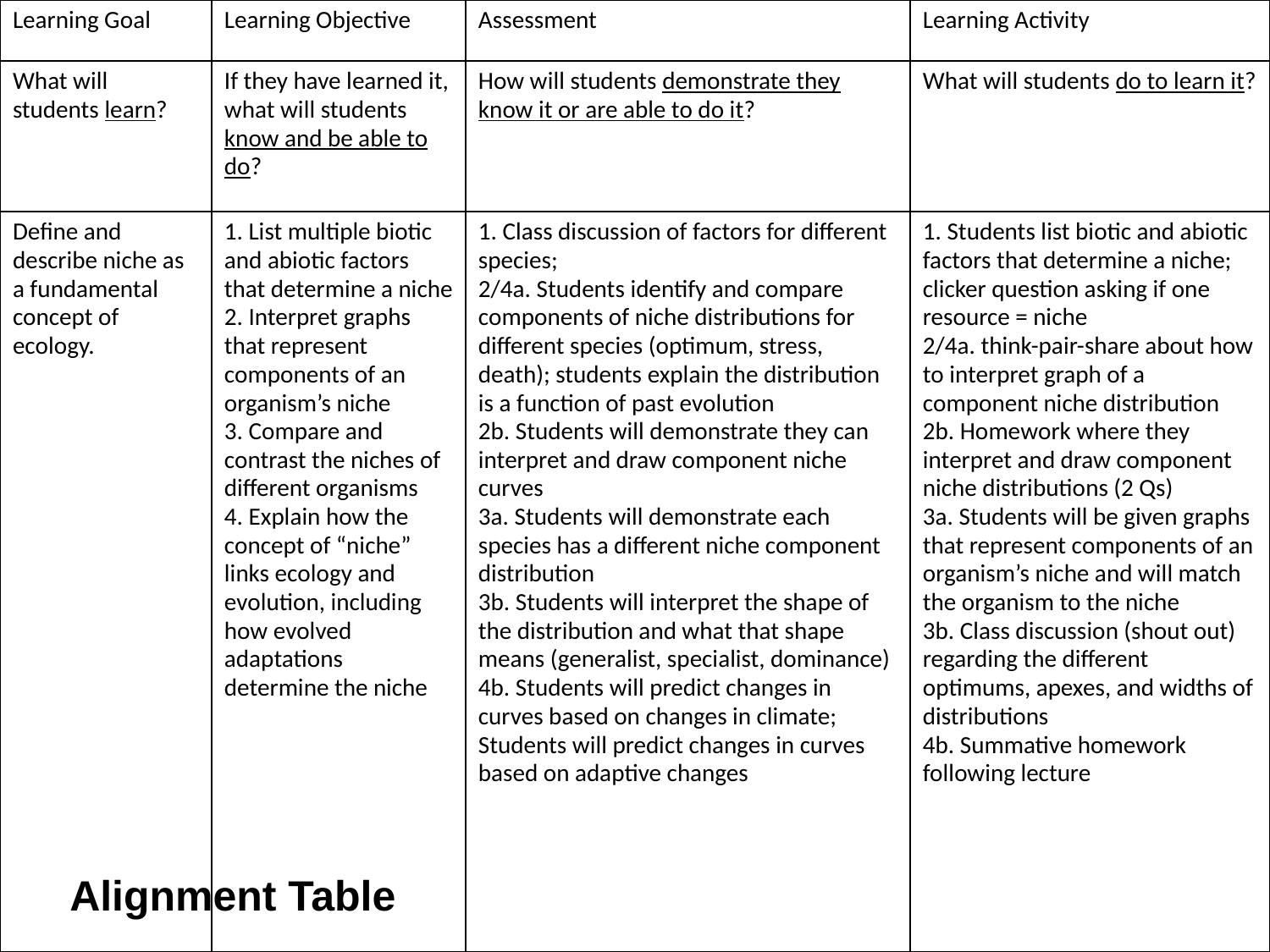

| Learning Goal | Learning Objective | Assessment | Learning Activity |
| --- | --- | --- | --- |
| What will students learn? | If they have learned it, what will students know and be able to do? | How will students demonstrate they know it or are able to do it? | What will students do to learn it? |
| Define and describe niche as a fundamental concept of ecology. | 1. List multiple biotic and abiotic factors that determine a niche 2. Interpret graphs that represent components of an organism’s niche 3. Compare and contrast the niches of different organisms 4. Explain how the concept of “niche” links ecology and evolution, including how evolved adaptations determine the niche | 1. Class discussion of factors for different species; 2/4a. Students identify and compare components of niche distributions for different species (optimum, stress, death); students explain the distribution is a function of past evolution 2b. Students will demonstrate they can interpret and draw component niche curves 3a. Students will demonstrate each species has a different niche component distribution 3b. Students will interpret the shape of the distribution and what that shape means (generalist, specialist, dominance) 4b. Students will predict changes in curves based on changes in climate; Students will predict changes in curves based on adaptive changes | 1. Students list biotic and abiotic factors that determine a niche; clicker question asking if one resource = niche 2/4a. think-pair-share about how to interpret graph of a component niche distribution 2b. Homework where they interpret and draw component niche distributions (2 Qs) 3a. Students will be given graphs that represent components of an organism’s niche and will match the organism to the niche 3b. Class discussion (shout out) regarding the different optimums, apexes, and widths of distributions 4b. Summative homework following lecture |
Alignment Table